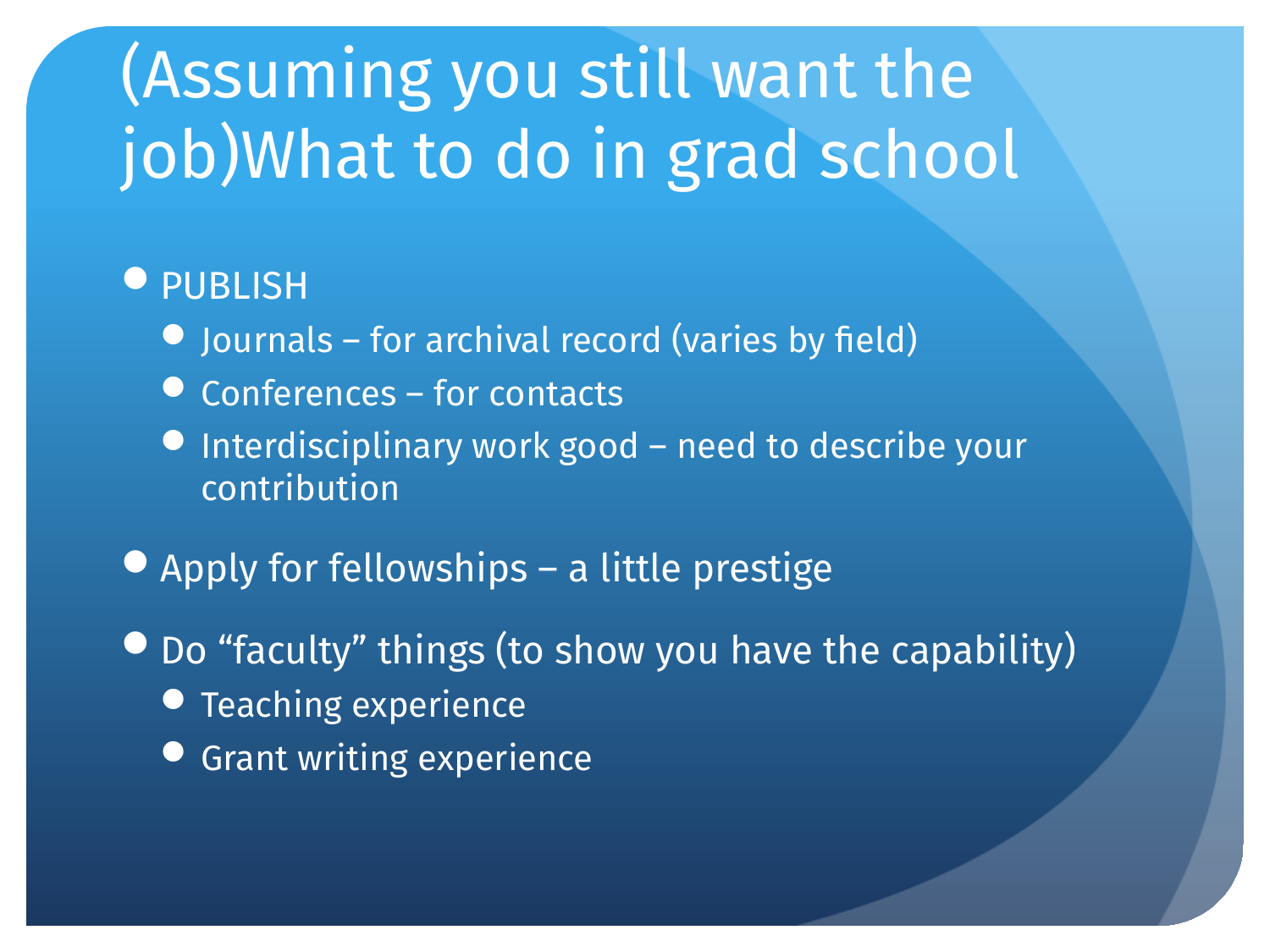

# (Assuming you still want the job)What to do in grad school
PUBLISH
Journals – for archival record (varies by field)
Conferences – for contacts
Interdisciplinary work good – need to describe your contribution
Apply for fellowships – a little prestige
Do “faculty” things (to show you have the capability)
Teaching experience
Grant writing experience